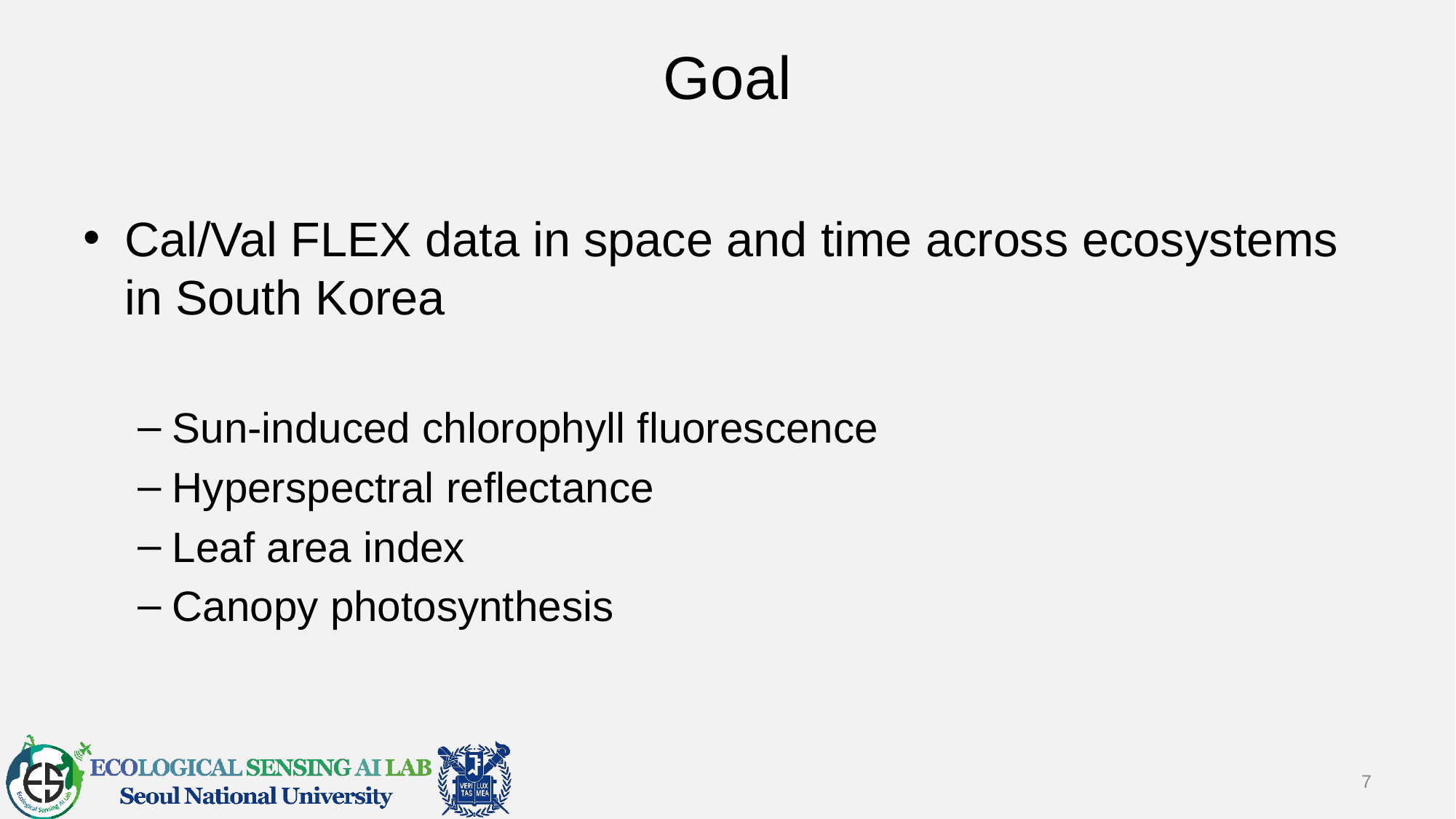

# Goal

Cal/Val FLEX data in space and time across ecosystems in South Korea

Sun-induced chlorophyll fluorescence
Hyperspectral reflectance
Leaf area index
Canopy photosynthesis

7